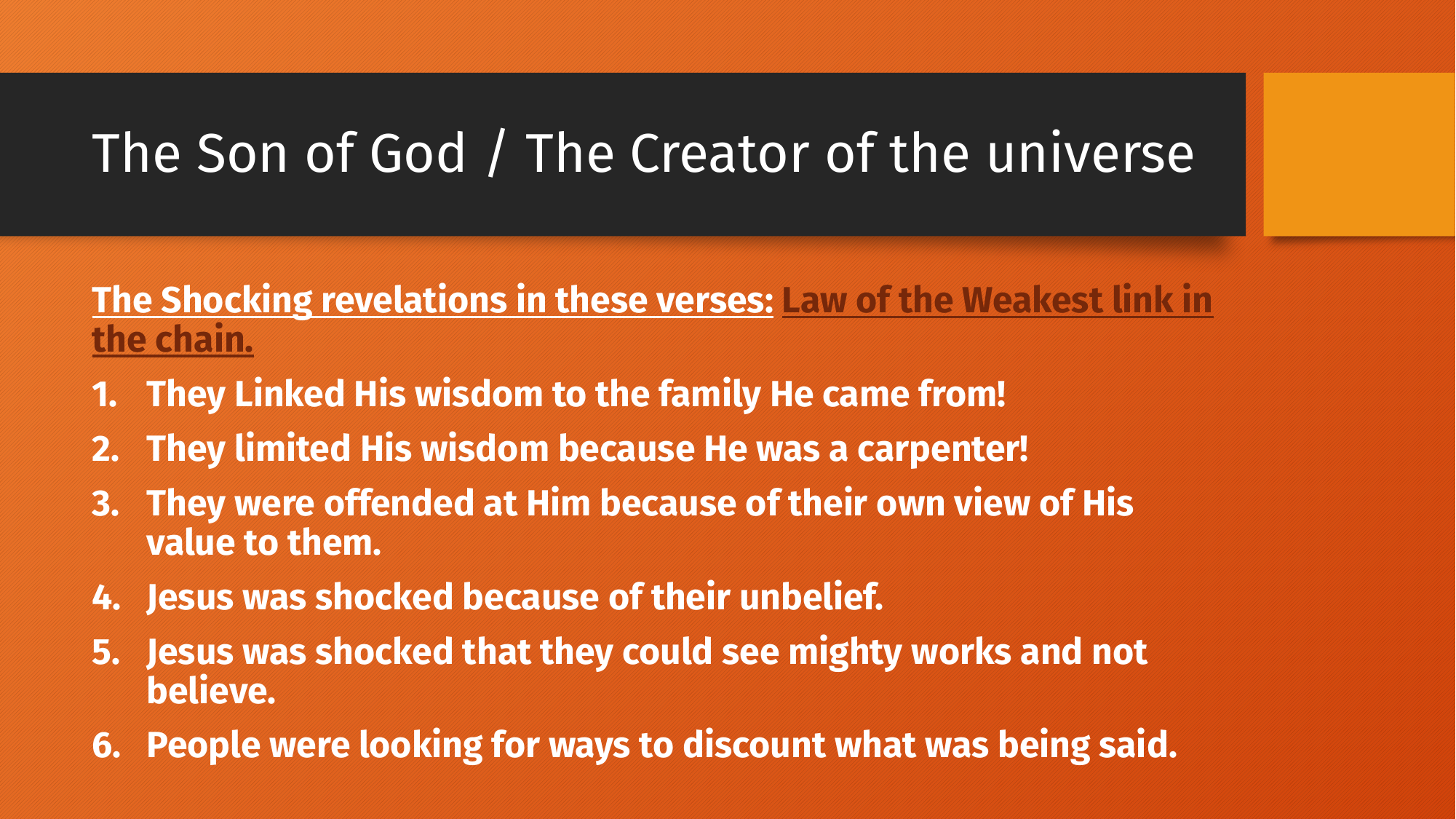

# The Son of God / The Creator of the universe
The Shocking revelations in these verses: Law of the Weakest link in the chain.
They Linked His wisdom to the family He came from!
They limited His wisdom because He was a carpenter!
They were offended at Him because of their own view of His value to them.
Jesus was shocked because of their unbelief.
Jesus was shocked that they could see mighty works and not believe.
People were looking for ways to discount what was being said.